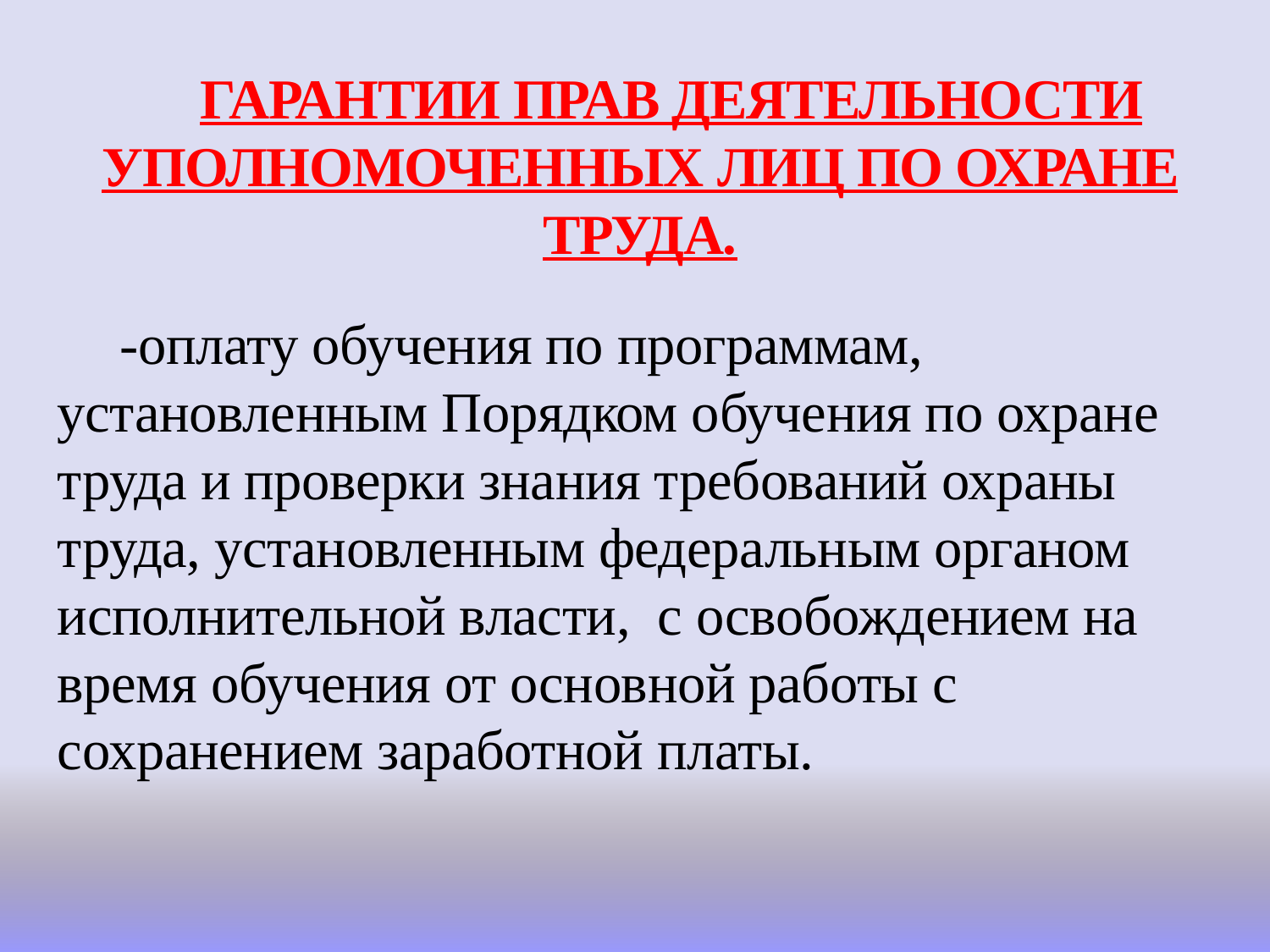

ГАРАНТИИ ПРАВ ДЕЯТЕЛЬНОСТИ УПОЛНОМОЧЕННЫХ ЛИЦ ПО ОХРАНЕ ТРУДА.

-оплату обучения по программам,  установленным Порядком обучения по охране труда и проверки знания требований охраны труда, установленным федеральным органом исполнительной власти,  с освобождением на время обучения от основной работы с сохранением заработной платы.